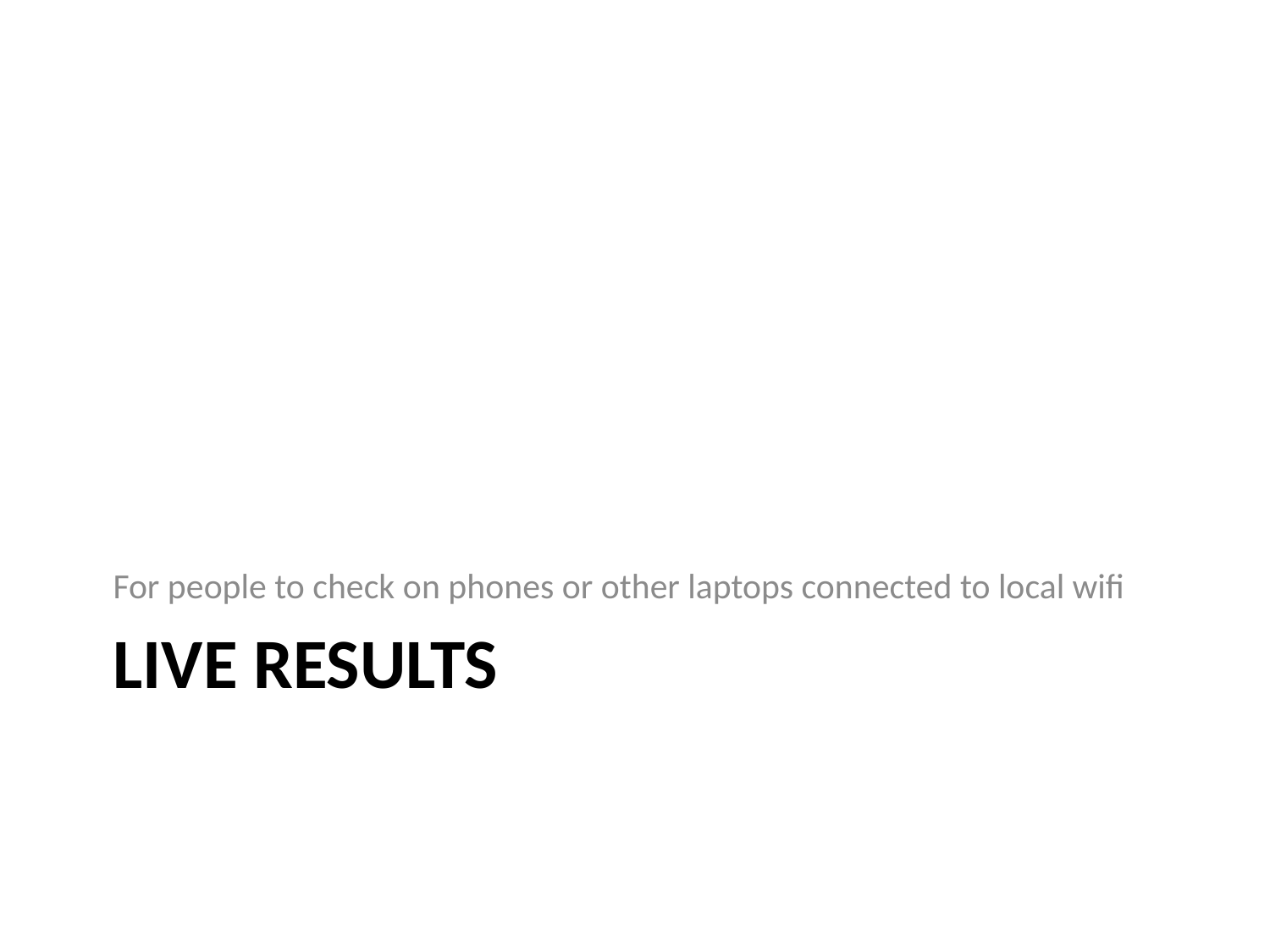

For people to check on phones or other laptops connected to local wifi
# Live Results